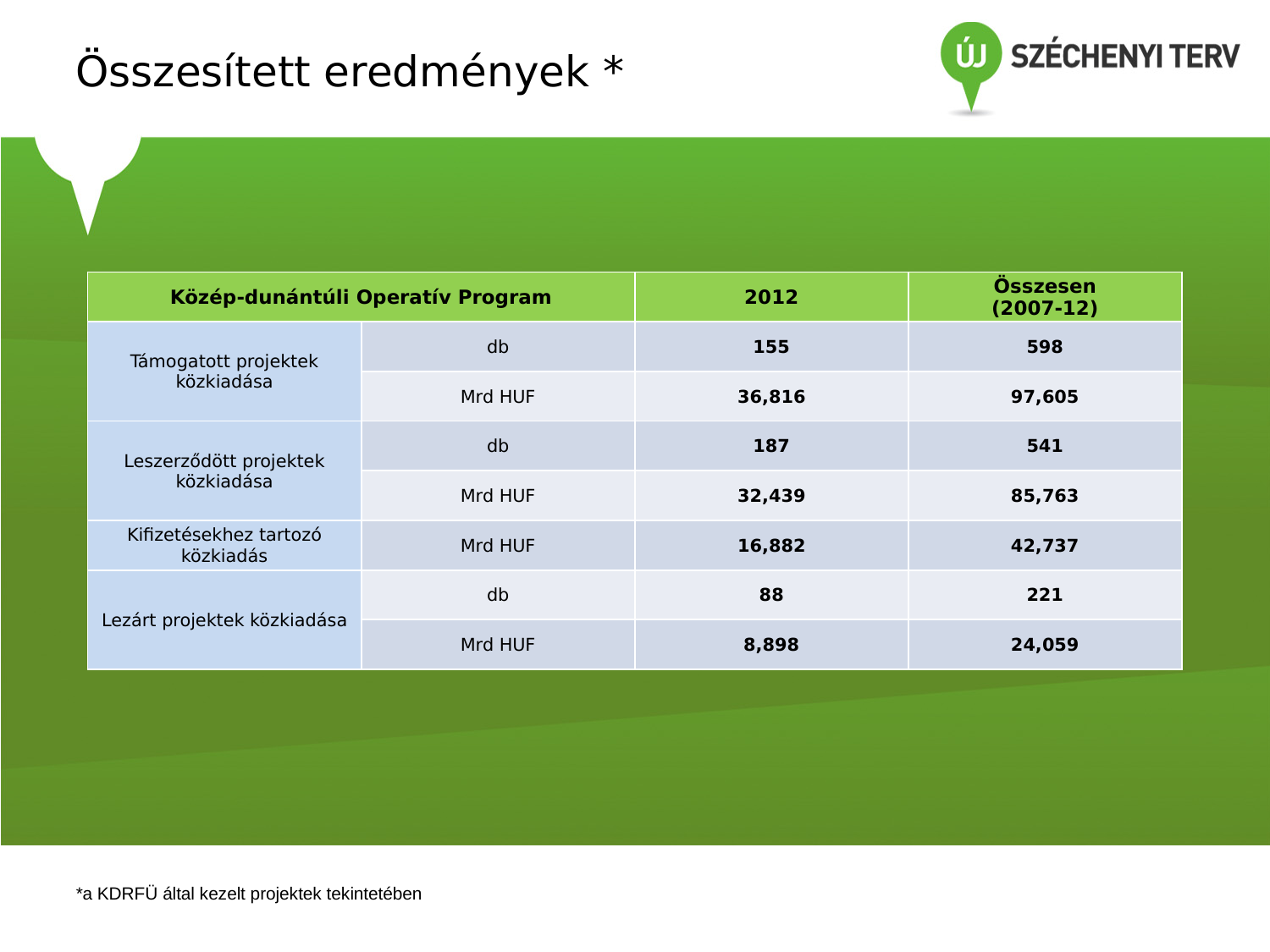

# Összesített eredmények *
| Közép-dunántúli Operatív Program |  | 2012 | Összesen (2007-12) |
| --- | --- | --- | --- |
| Támogatott projektek közkiadása | db | 155 | 598 |
|  | Mrd HUF | 36,816 | 97,605 |
| Leszerződött projektek közkiadása | db | 187 | 541 |
|  | Mrd HUF | 32,439 | 85,763 |
| Kifizetésekhez tartozó közkiadás | Mrd HUF | 16,882 | 42,737 |
| Lezárt projektek közkiadása | db | 88 | 221 |
|  | Mrd HUF | 8,898 | 24,059 |
*a KDRFÜ által kezelt projektek tekintetében